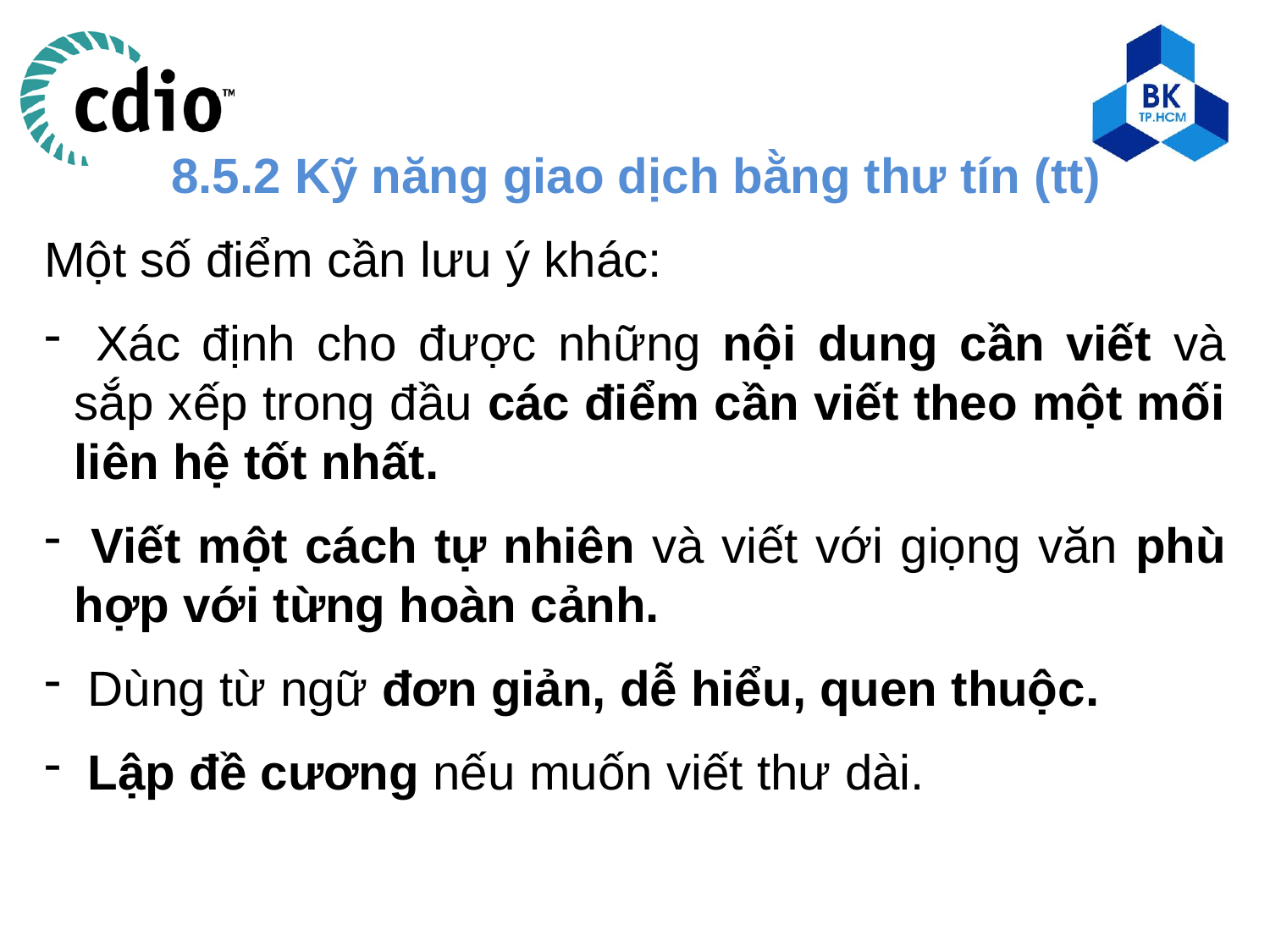

8.5.2 Kỹ năng giao dịch bằng thư tín (tt)
Một số điểm cần lưu ý khác:
 Xác định cho được những nội dung cần viết và sắp xếp trong đầu các điểm cần viết theo một mối liên hệ tốt nhất.
 Viết một cách tự nhiên và viết với giọng văn phù hợp với từng hoàn cảnh.
 Dùng từ ngữ đơn giản, dễ hiểu, quen thuộc.
 Lập đề cương nếu muốn viết thư dài.